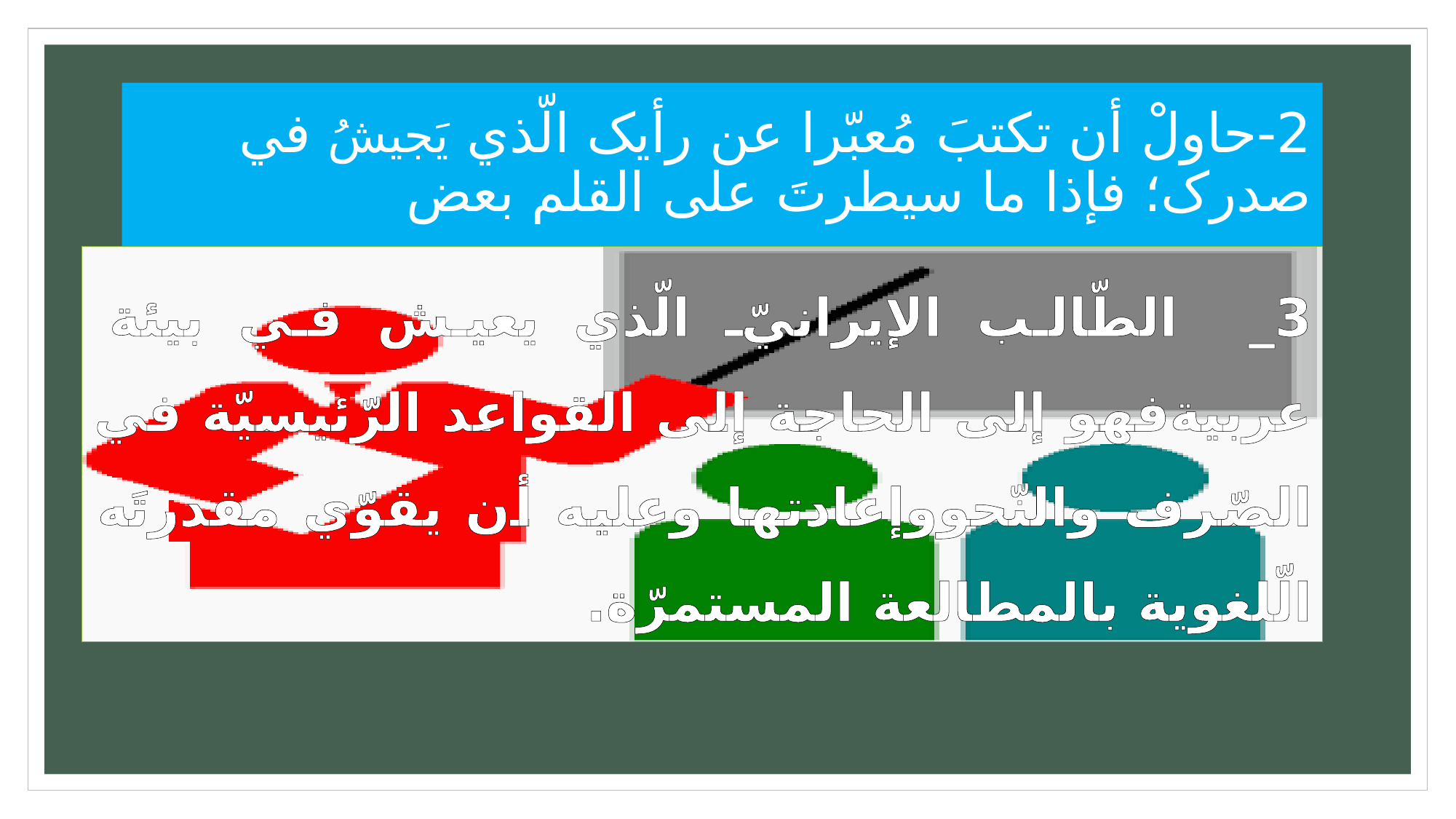

# 2-	حاولْ أن تکتبَ مُعبّرا عن رأیک الّذي یَجیشُ في صدرک؛ فإذا ما سیطرتَ علی القلم بعض
3_   الطّالب الإیرانيّ الّذي یعیش في بیئة عربیةفهو إلی الحاجة إلی القواعد الرّئیسیّة في الصّرف والنّحووإعادتها وعلیه أن یقوّي مقدرتَه الّلغویة بالمطالعة المستمرّة.